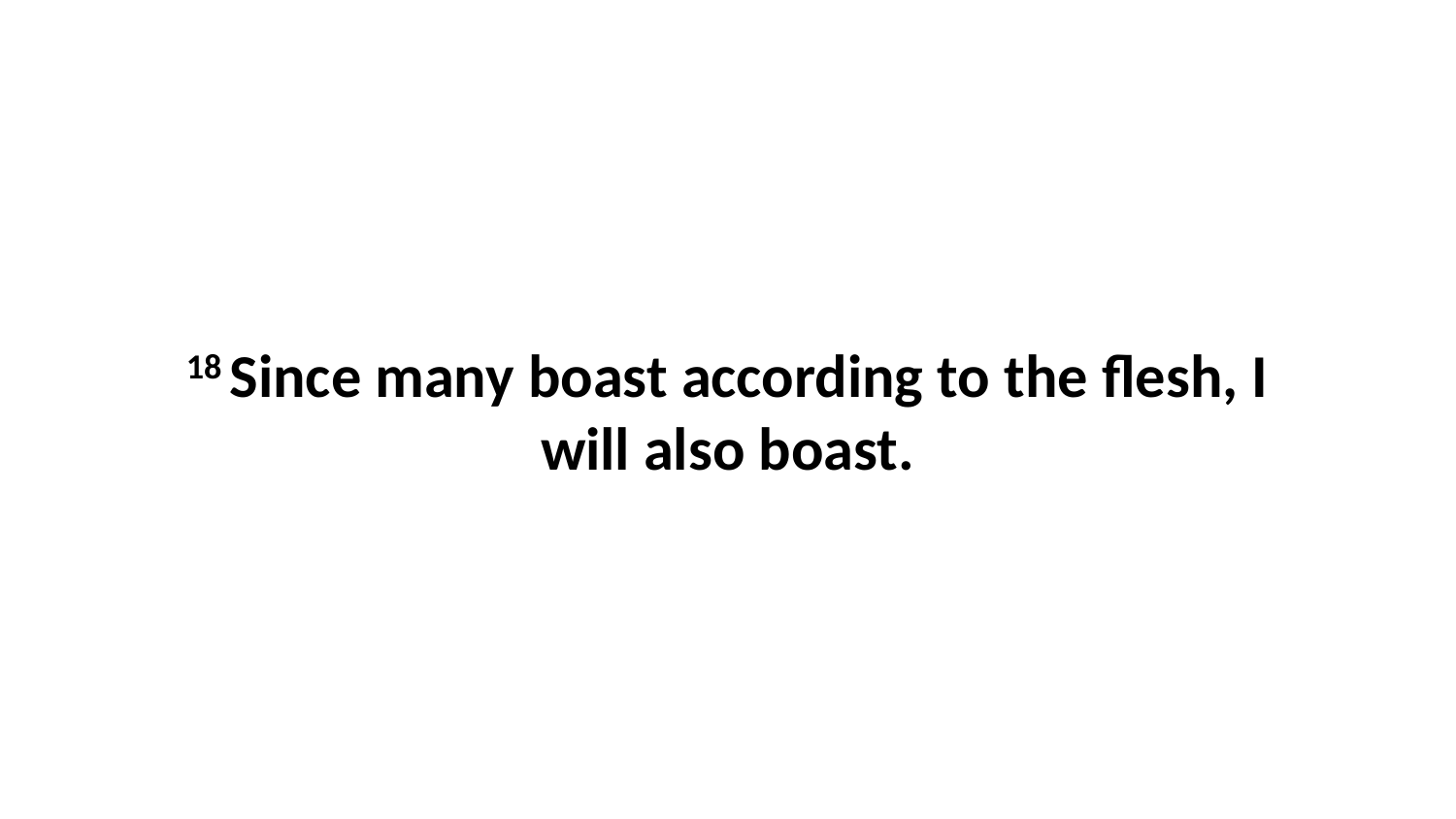

18 Since many boast according to the flesh, I will also boast.